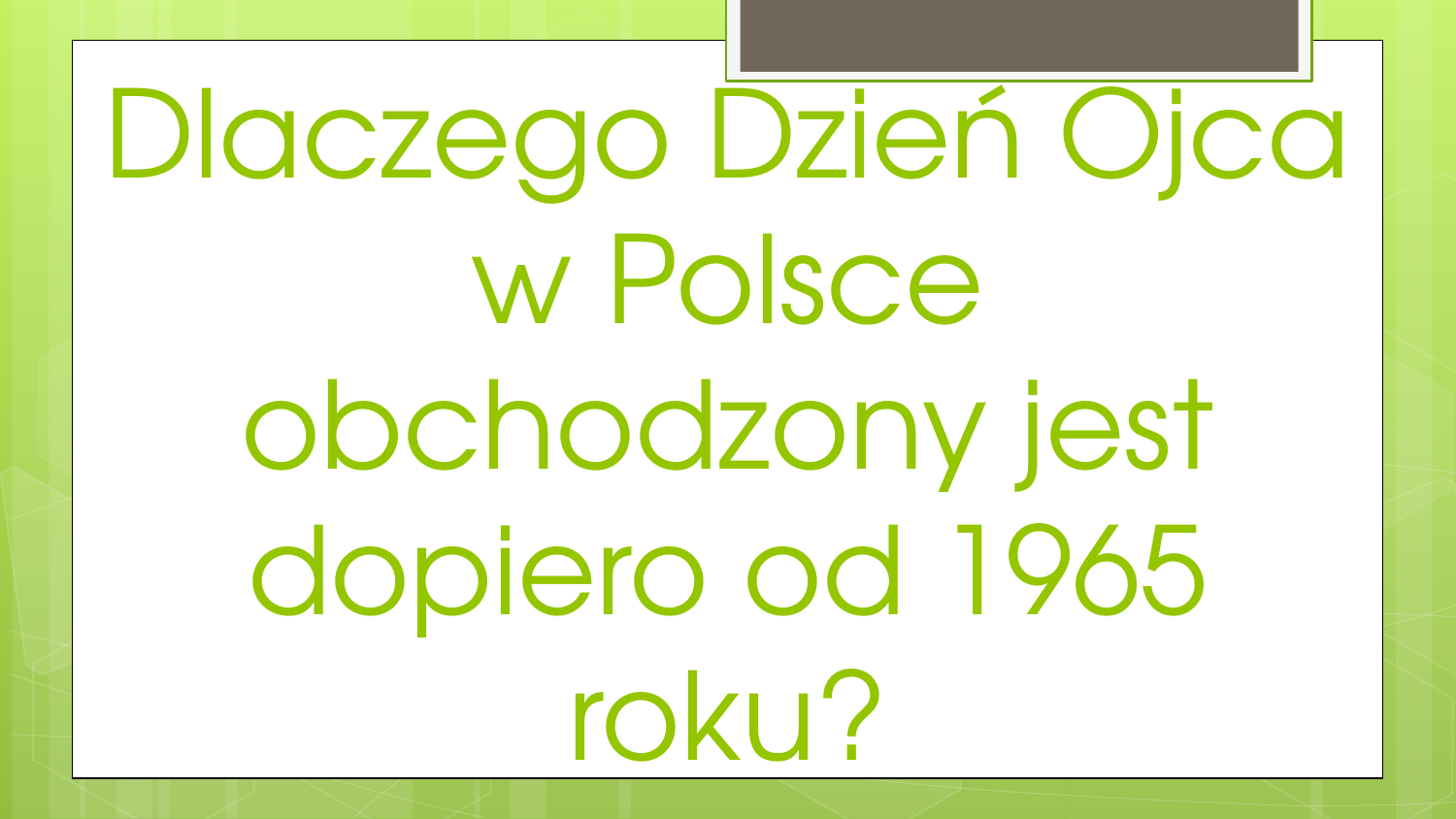

# Dlaczego Dzień Ojca w Polsce obchodzony jest dopiero od 1965 roku?